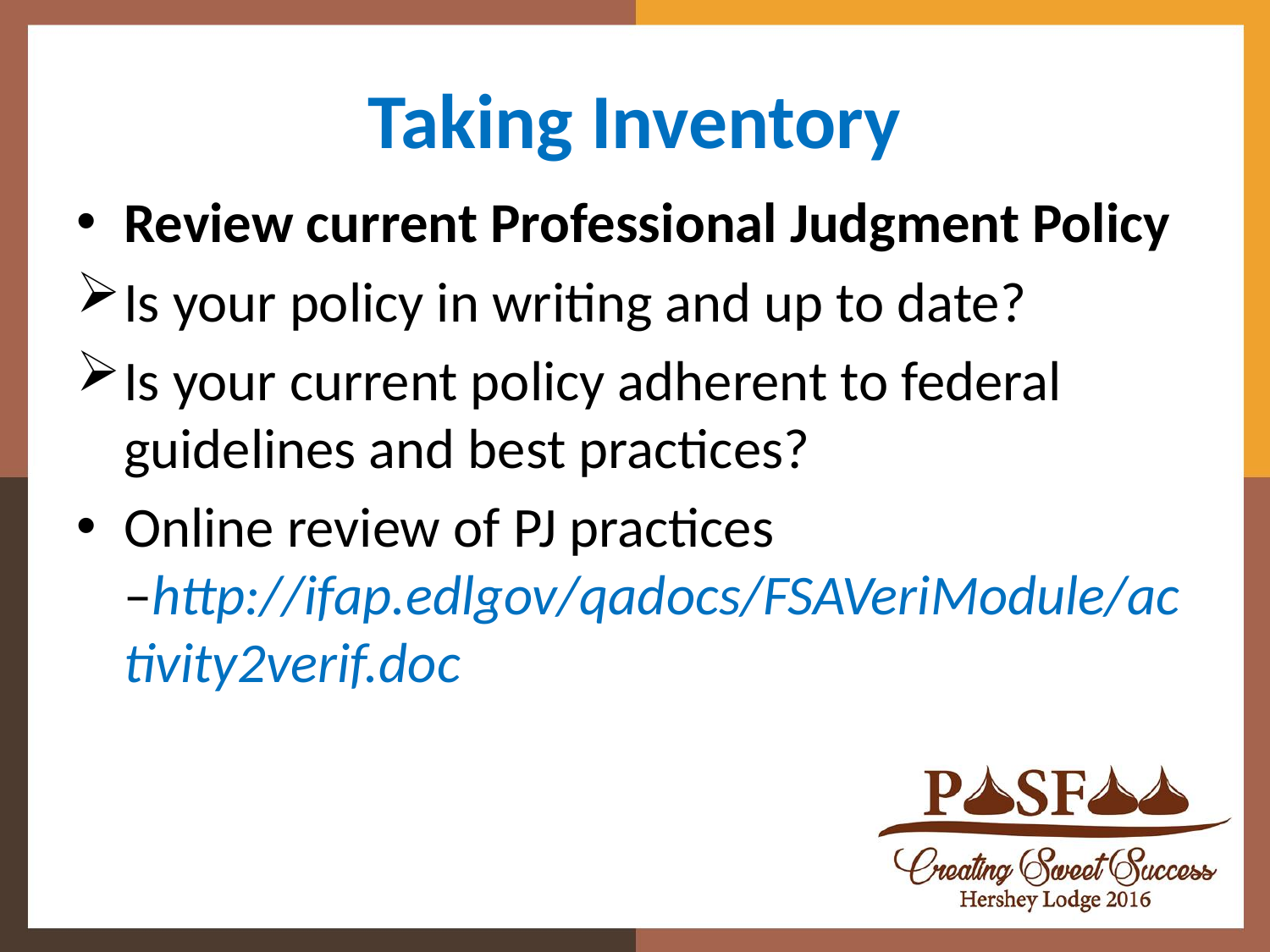

# Taking Inventory
Review current Professional Judgment Policy
Is your policy in writing and up to date?
Is your current policy adherent to federal guidelines and best practices?
Online review of PJ practices –http://ifap.edlgov/qadocs/FSAVeriModule/activity2verif.doc